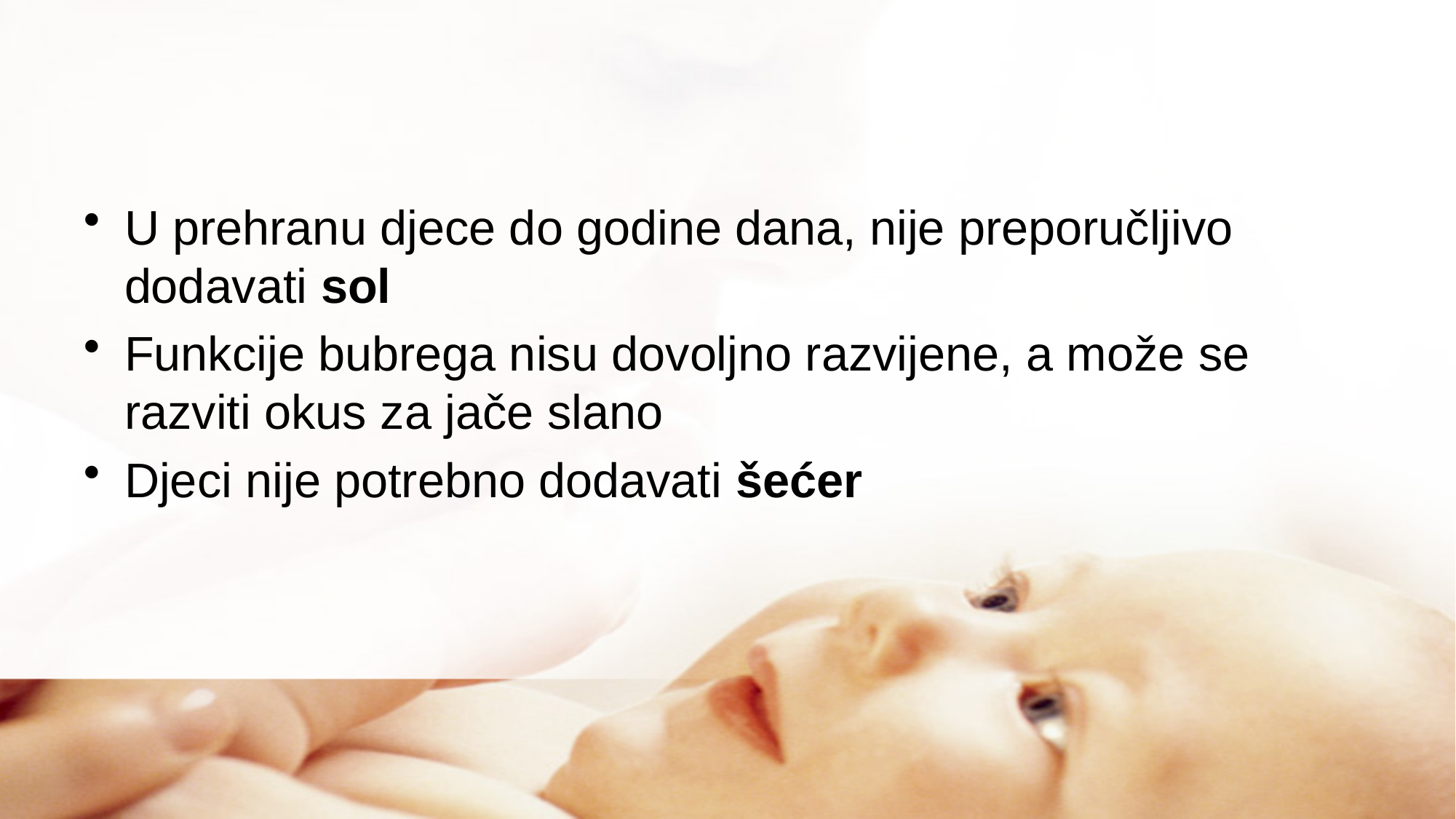

#
U prehranu djece do godine dana, nije preporučljivo dodavati sol
Funkcije bubrega nisu dovoljno razvijene, a može se razviti okus za jače slano
Djeci nije potrebno dodavati šećer